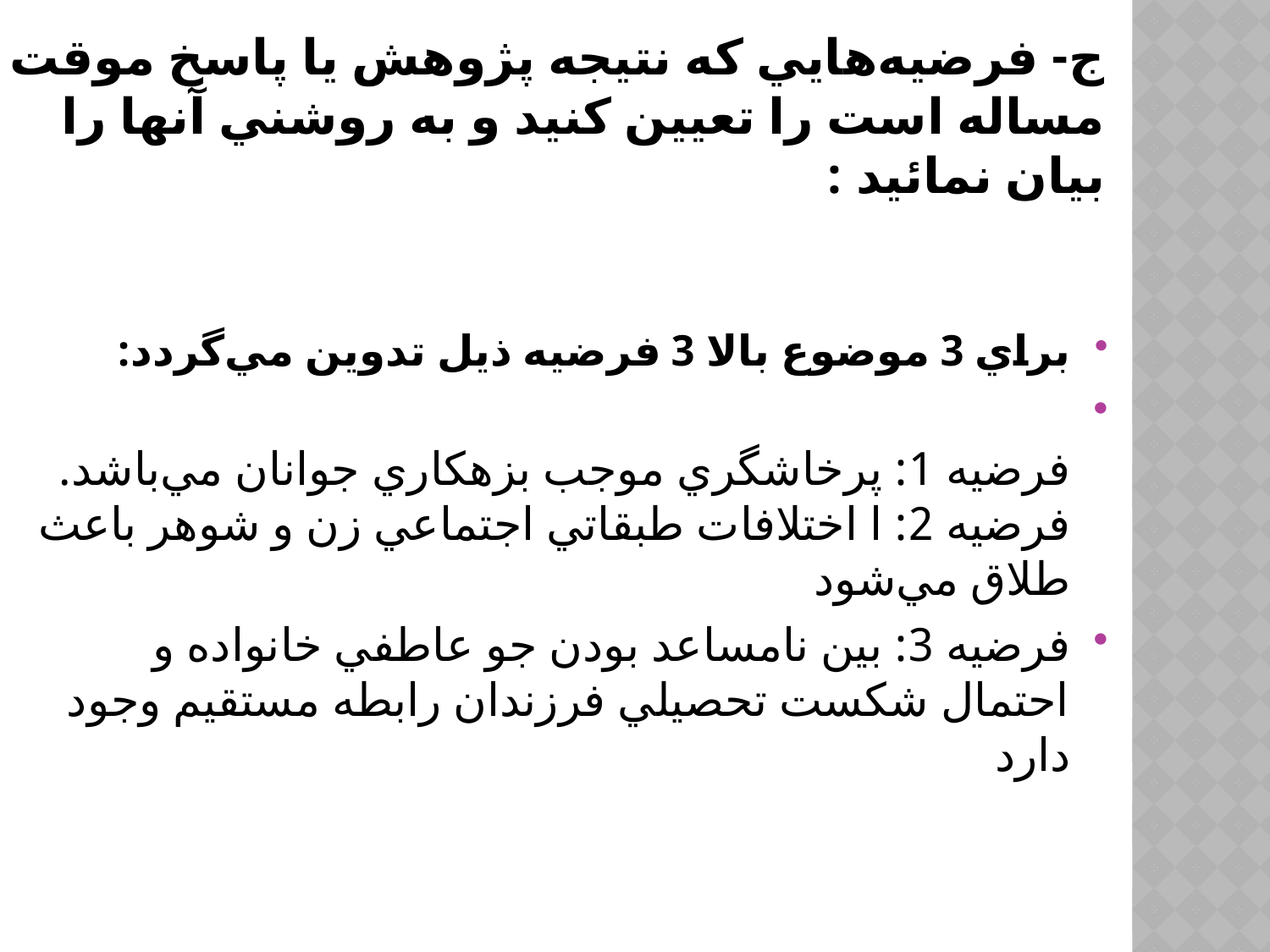

# ج- فرضيه‌هايي كه نتيجه پژوهش يا پاسخ موقت مساله است را تعيين كنيد و به روشني آنها را بيان نمائيد :
براي 3 ‏موضوع بالا 3 فرضيه ذيل تدوين مي‌گردد:
فرضيه 1: پرخاشگري موجب بزهكاري جوانان مي‌باشد.‏
فرضيه 2: ا اختلافات طبقاتي اجتماعي زن و شوهر باعث طلاق مي‌شود
فرضيه 3: بين نامساعد بودن جو عاطفي خانواده و احتمال شكست تحصيلي فرزندان رابطه مستقيم وجود دارد